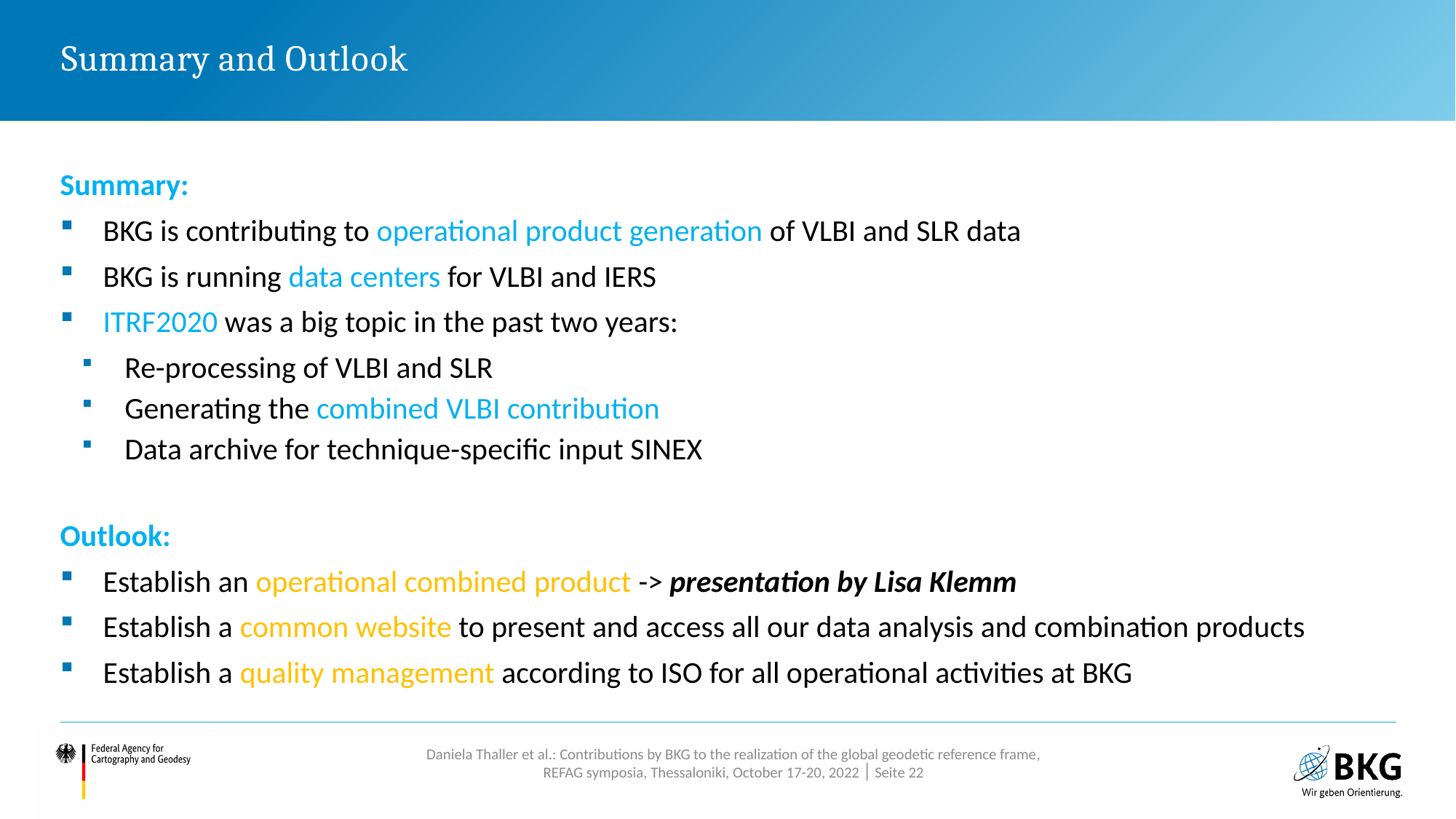

# Summary and Outlook
Summary:
BKG is contributing to operational product generation of VLBI and SLR data
BKG is running data centers for VLBI and IERS
ITRF2020 was a big topic in the past two years:
Re-processing of VLBI and SLR
Generating the combined VLBI contribution
Data archive for technique-specific input SINEX

Outlook:
Establish an operational combined product -> presentation by Lisa Klemm
Establish a common website to present and access all our data analysis and combination products
Establish a quality management according to ISO for all operational activities at BKG